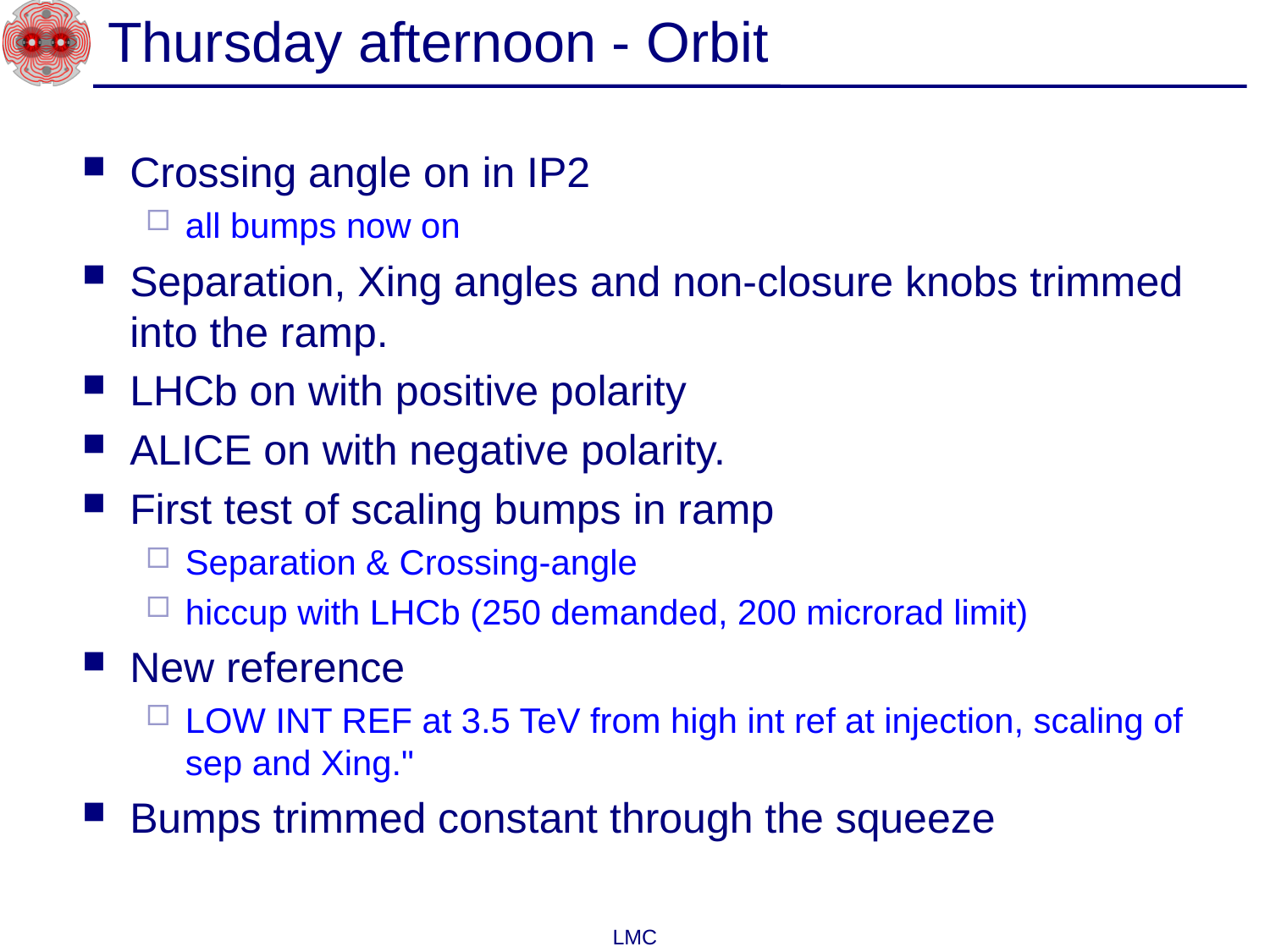

# Thursday afternoon - Orbit
Crossing angle on in IP2
all bumps now on
Separation, Xing angles and non-closure knobs trimmed into the ramp.
LHCb on with positive polarity
ALICE on with negative polarity.
First test of scaling bumps in ramp
Separation & Crossing-angle
hiccup with LHCb (250 demanded, 200 microrad limit)
New reference
LOW INT REF at 3.5 TeV from high int ref at injection, scaling of sep and Xing."
Bumps trimmed constant through the squeeze
LMC